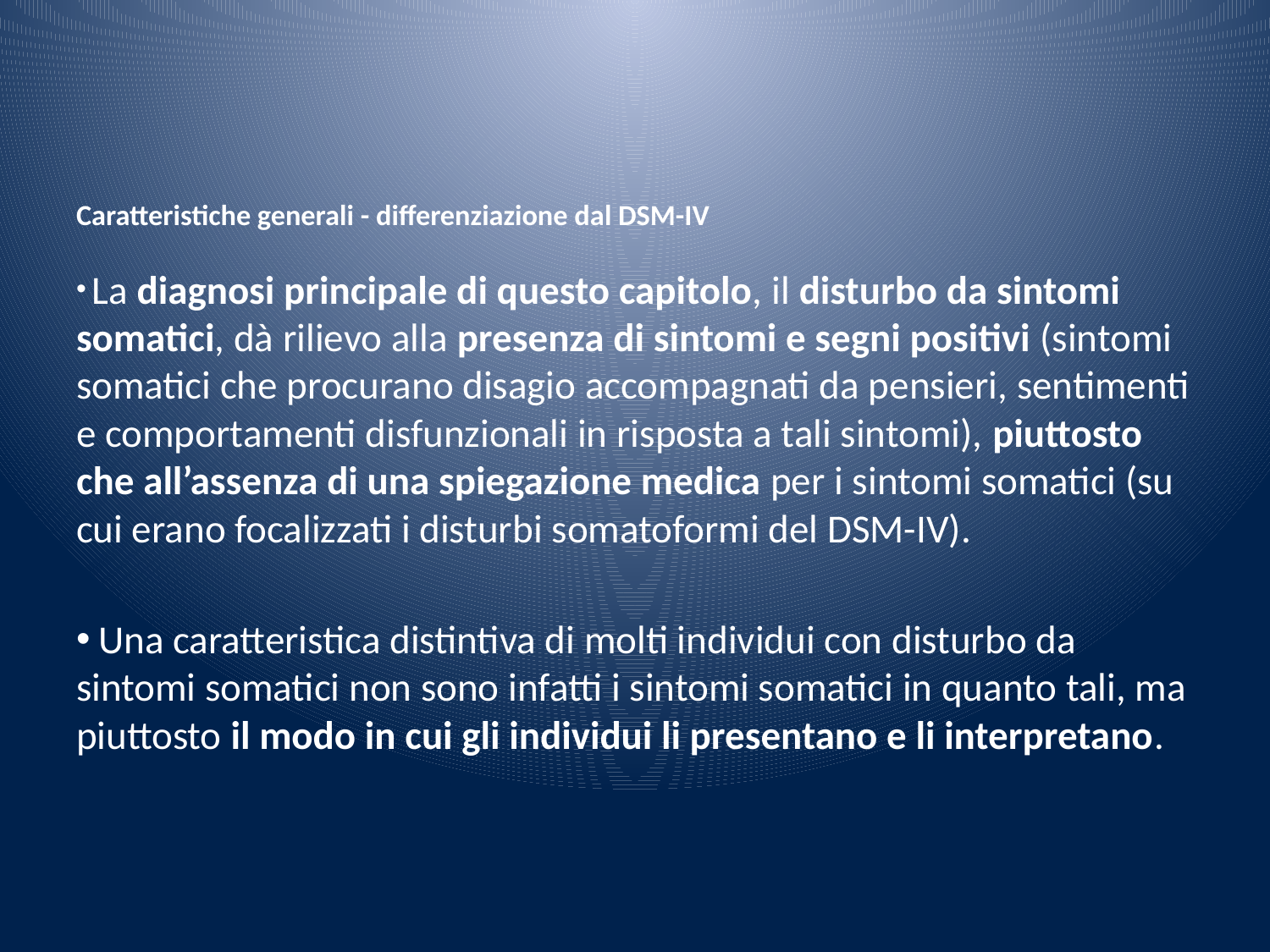

# Caratteristiche generali - differenziazione dal DSM-IV
 La diagnosi principale di questo capitolo, il disturbo da sintomi somatici, dà rilievo alla presenza di sintomi e segni positivi (sintomi somatici che procurano disagio accompagnati da pensieri, sentimenti e comportamenti disfunzionali in risposta a tali sintomi), piuttosto che all’assenza di una spiegazione medica per i sintomi somatici (su cui erano focalizzati i disturbi somatoformi del DSM-IV).

 Una caratteristica distintiva di molti individui con disturbo da sintomi somatici non sono infatti i sintomi somatici in quanto tali, ma piuttosto il modo in cui gli individui li presentano e li interpretano.